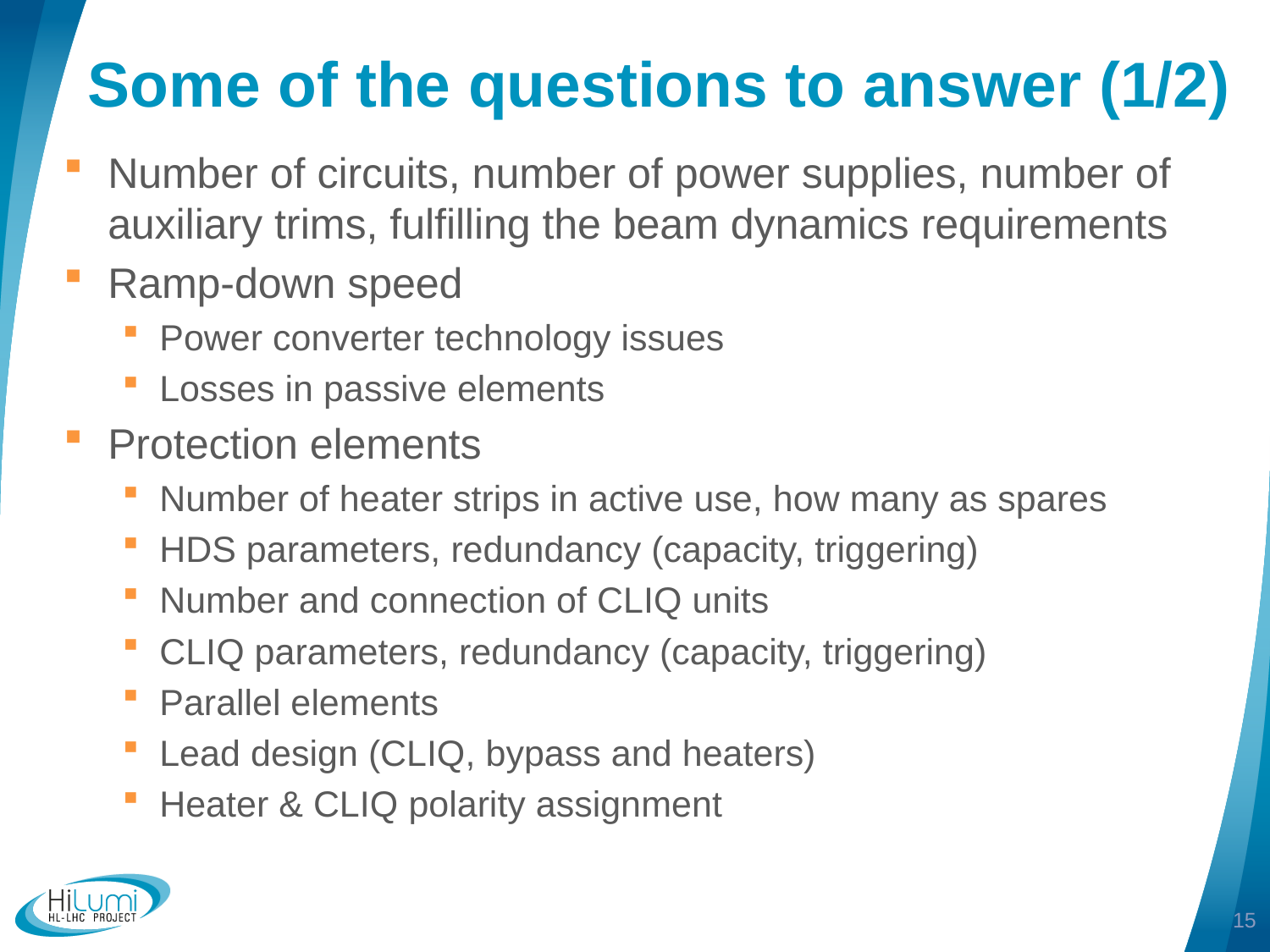

# Some of the questions to answer (1/2)
Number of circuits, number of power supplies, number of auxiliary trims, fulfilling the beam dynamics requirements
Ramp-down speed
Power converter technology issues
Losses in passive elements
Protection elements
Number of heater strips in active use, how many as spares
HDS parameters, redundancy (capacity, triggering)
Number and connection of CLIQ units
CLIQ parameters, redundancy (capacity, triggering)
Parallel elements
Lead design (CLIQ, bypass and heaters)
Heater & CLIQ polarity assignment

15